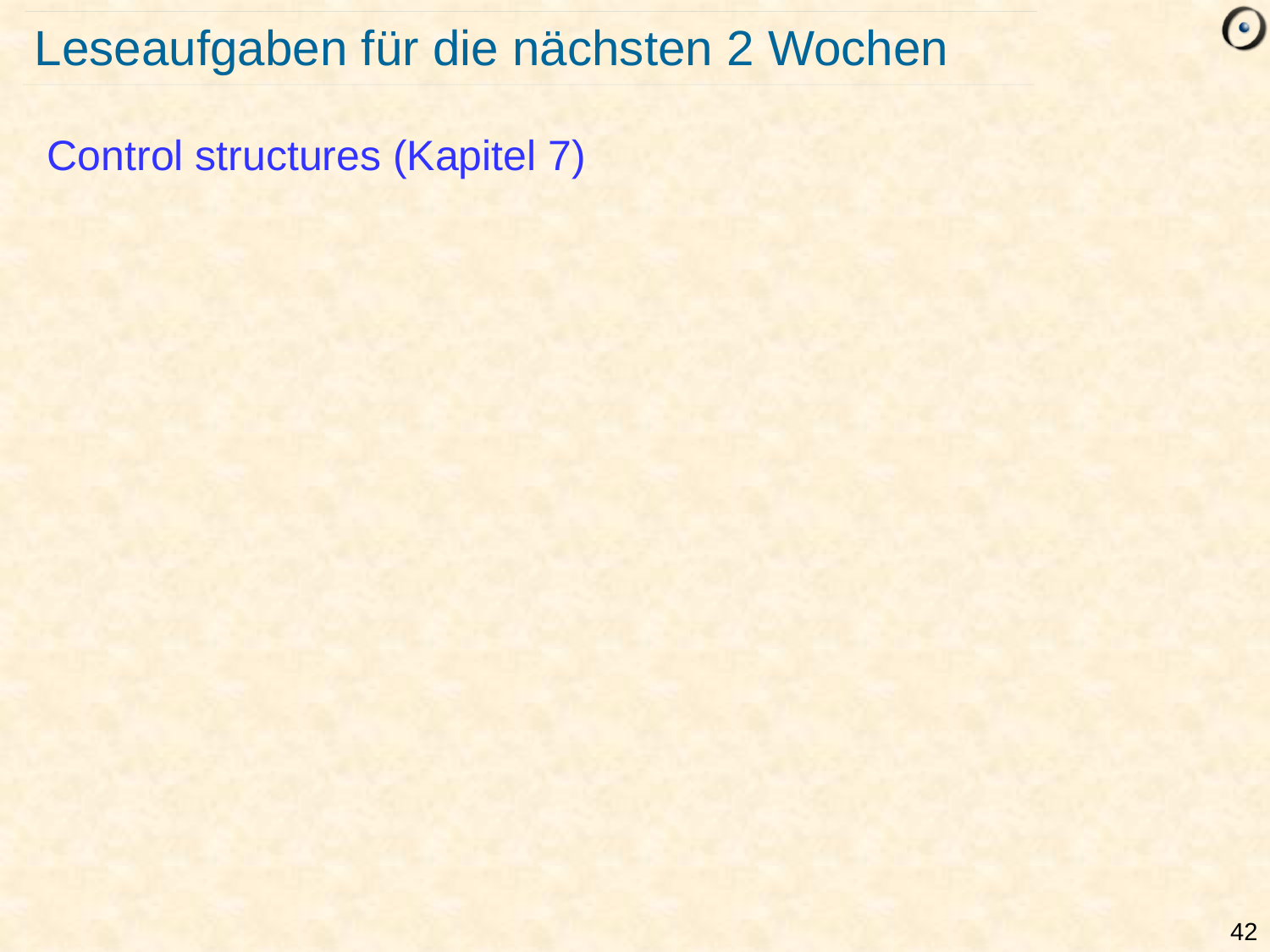

# Leseaufgaben für die nächsten 2 Wochen
Control structures (Kapitel 7)